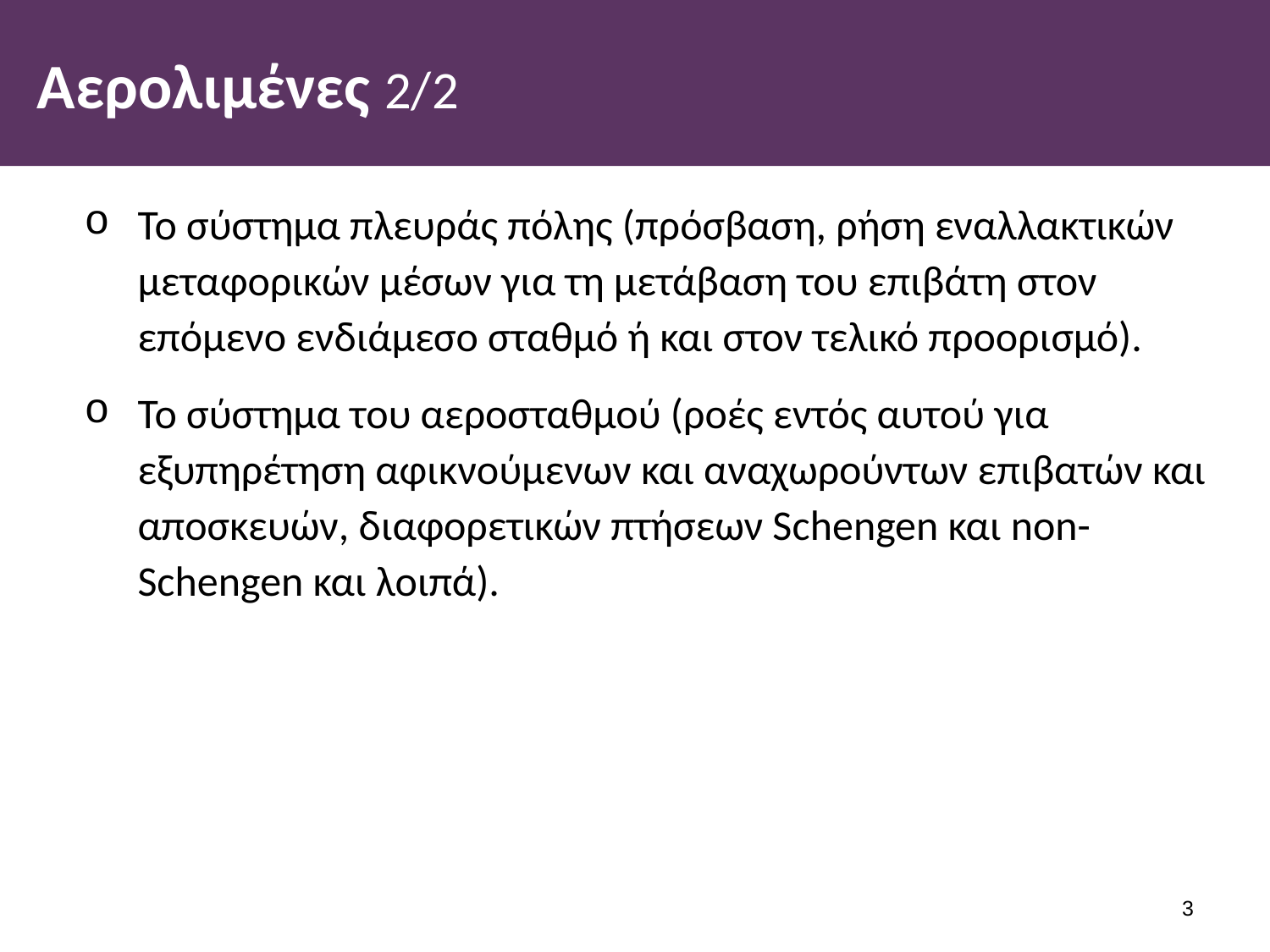

# Αερολιμένες 2/2
Το σύστημα πλευράς πόλης (πρόσβαση, ρήση εναλλακτικών μεταφορικών μέσων για τη μετάβαση του επιβάτη στον επόμενο ενδιάμεσο σταθμό ή και στον τελικό προορισμό).
Το σύστημα του αεροσταθμού (ροές εντός αυτού για εξυπηρέτηση αφικνούμενων και αναχωρούντων επιβατών και αποσκευών, διαφορετικών πτήσεων Schengen και non-Schengen και λοιπά).
3